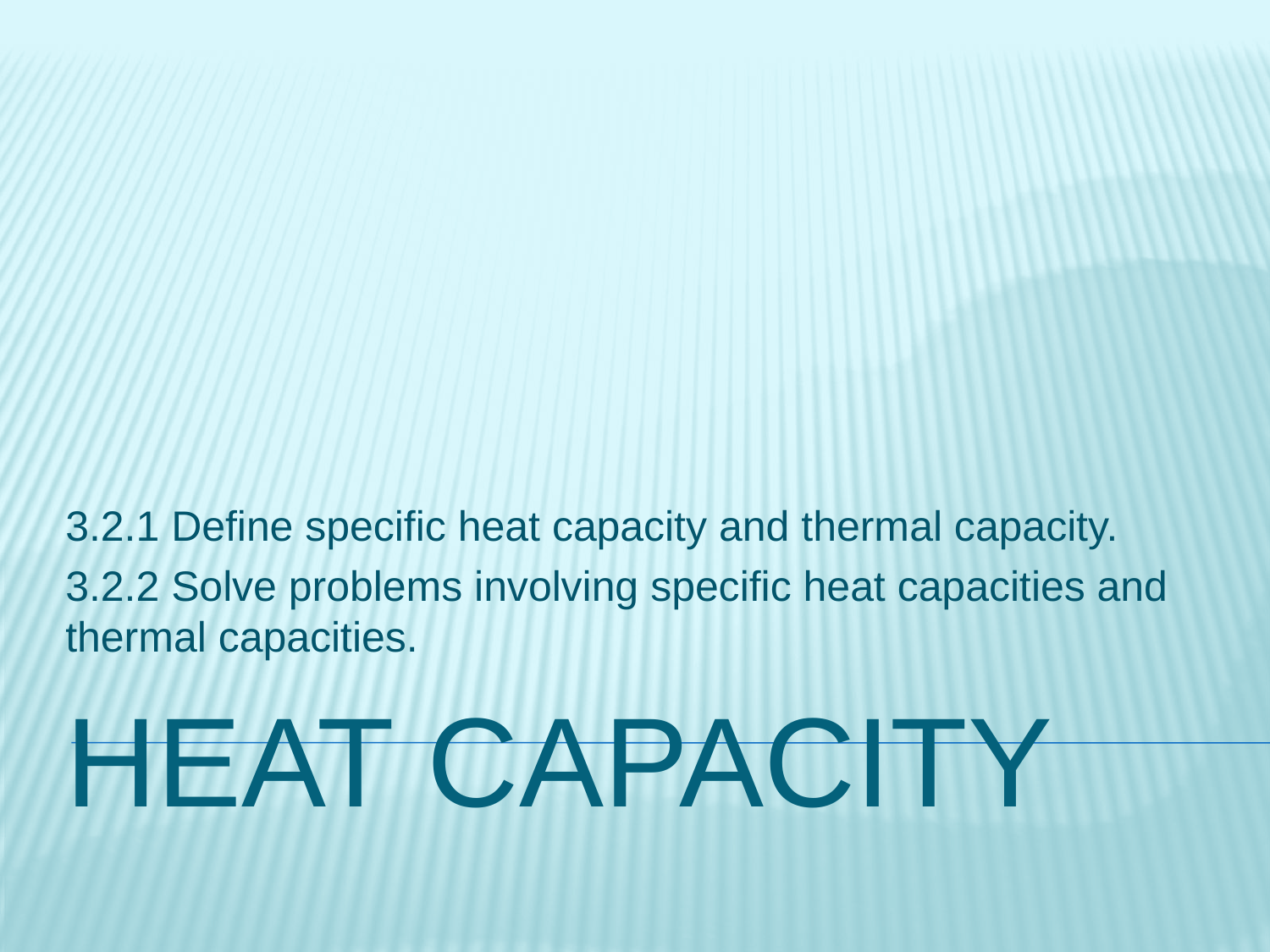

3.2.1 Define specific heat capacity and thermal capacity.
3.2.2 Solve problems involving specific heat capacities and thermal capacities.
# Heat capacity